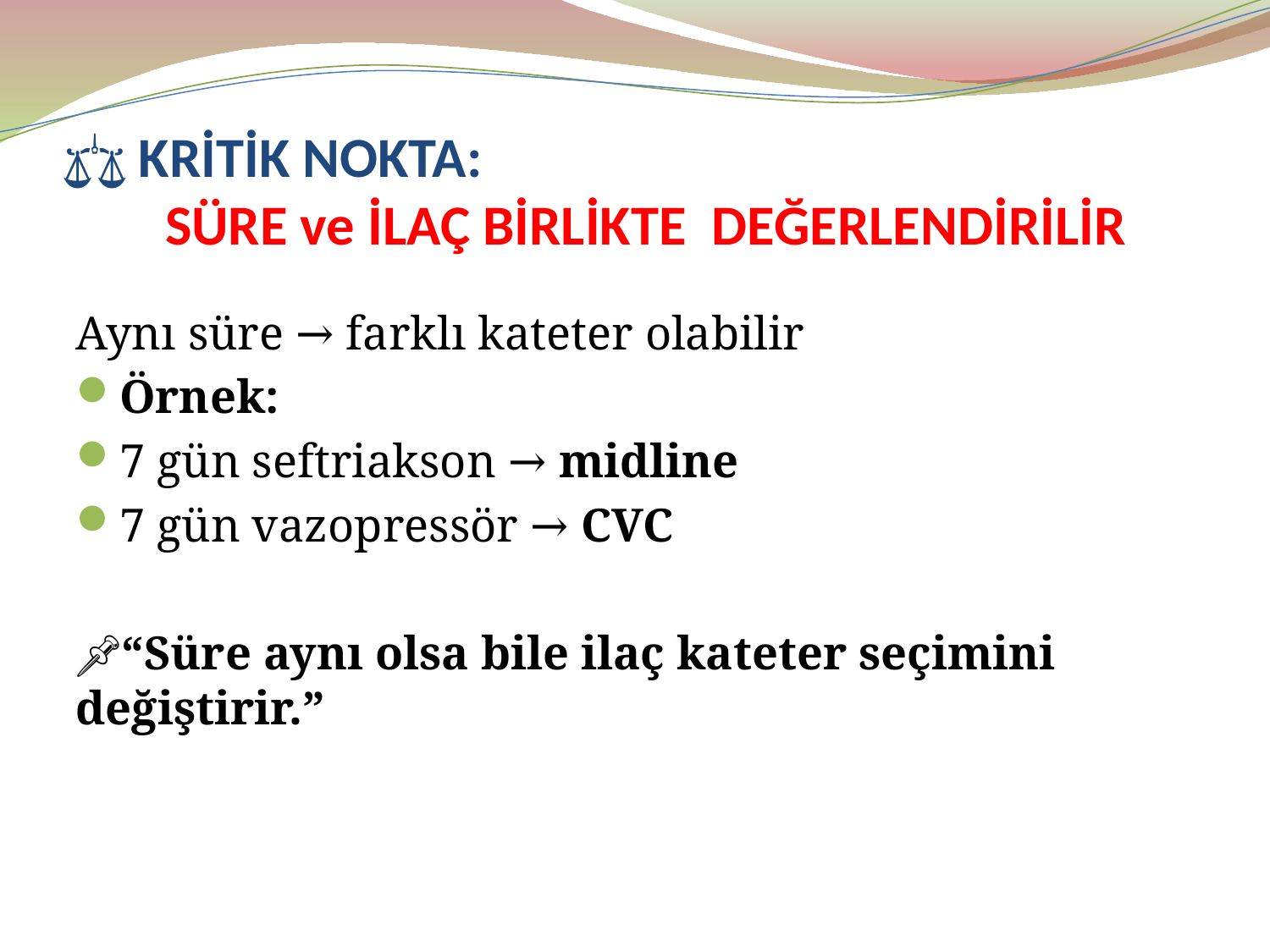

# ⚖️ KRİTİK NOKTA: SÜRE ve İLAÇ BİRLİKTE  DEĞERLENDİRİLİR
Aynı süre → farklı kateter olabilir
Örnek:
7 gün seftriakson → midline
7 gün vazopressör → CVC

📌“Süre aynı olsa bile ilaç kateter seçimini değiştirir.”